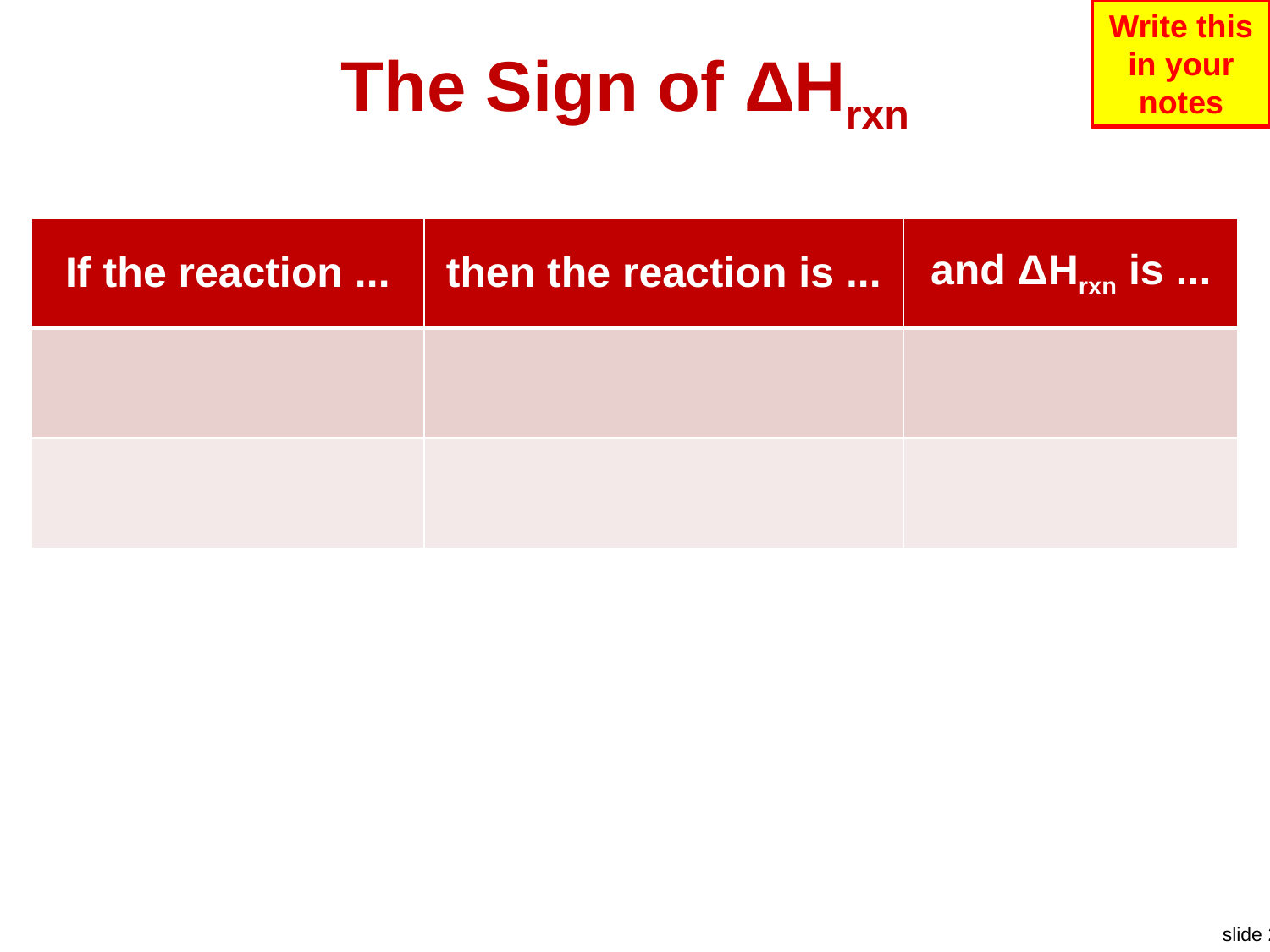

Write this in your notes
# The Sign of ΔHrxn
| If the reaction ... | then the reaction is ... | and ΔHrxn is ... |
| --- | --- | --- |
|  |  |  |
|  |  |  |